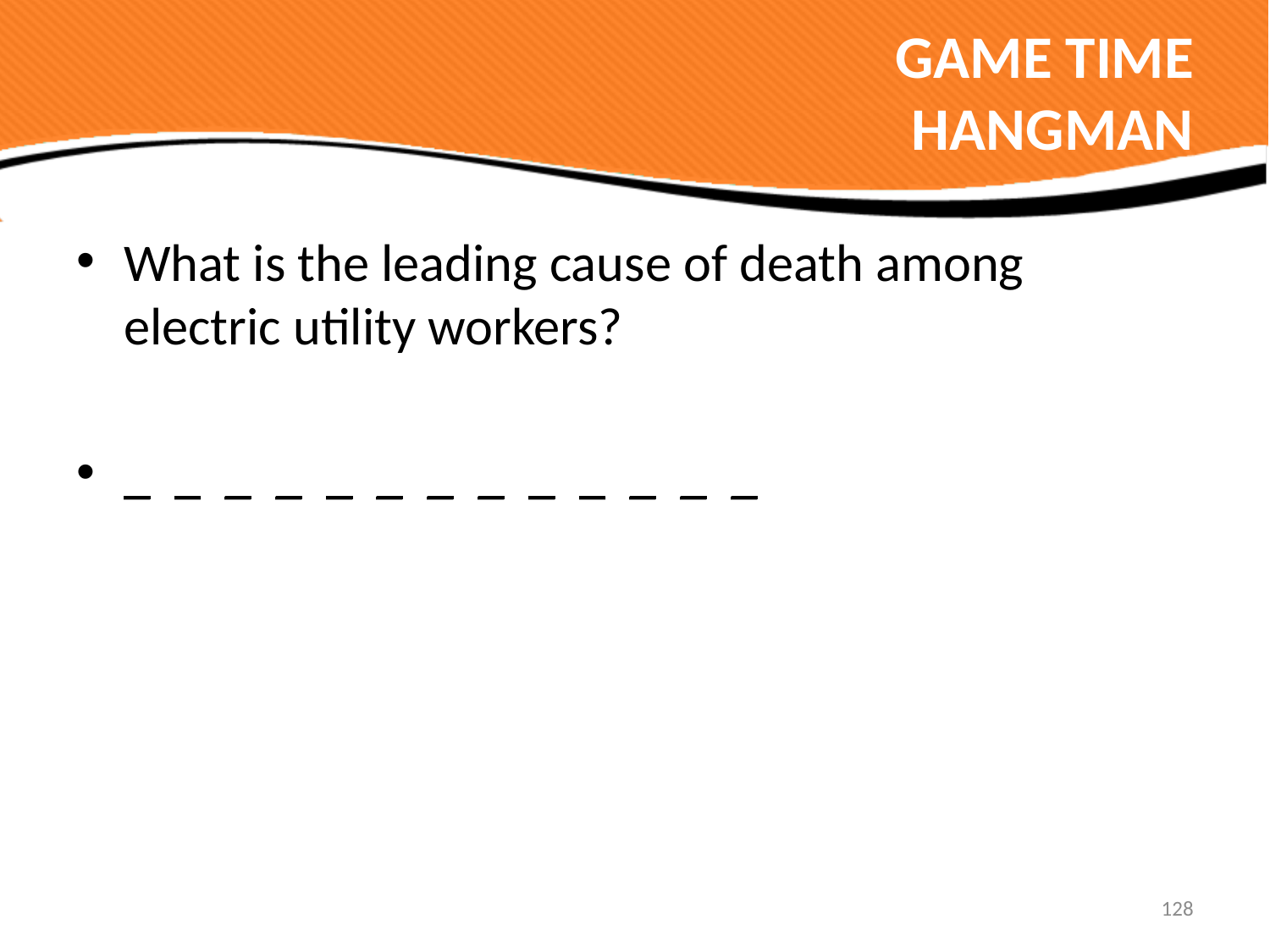

# GAME TIME HANGMAN
What is the leading cause of death among electric utility workers?

_  _  _  _  _  _  _  _  _  _  _  _  _

128